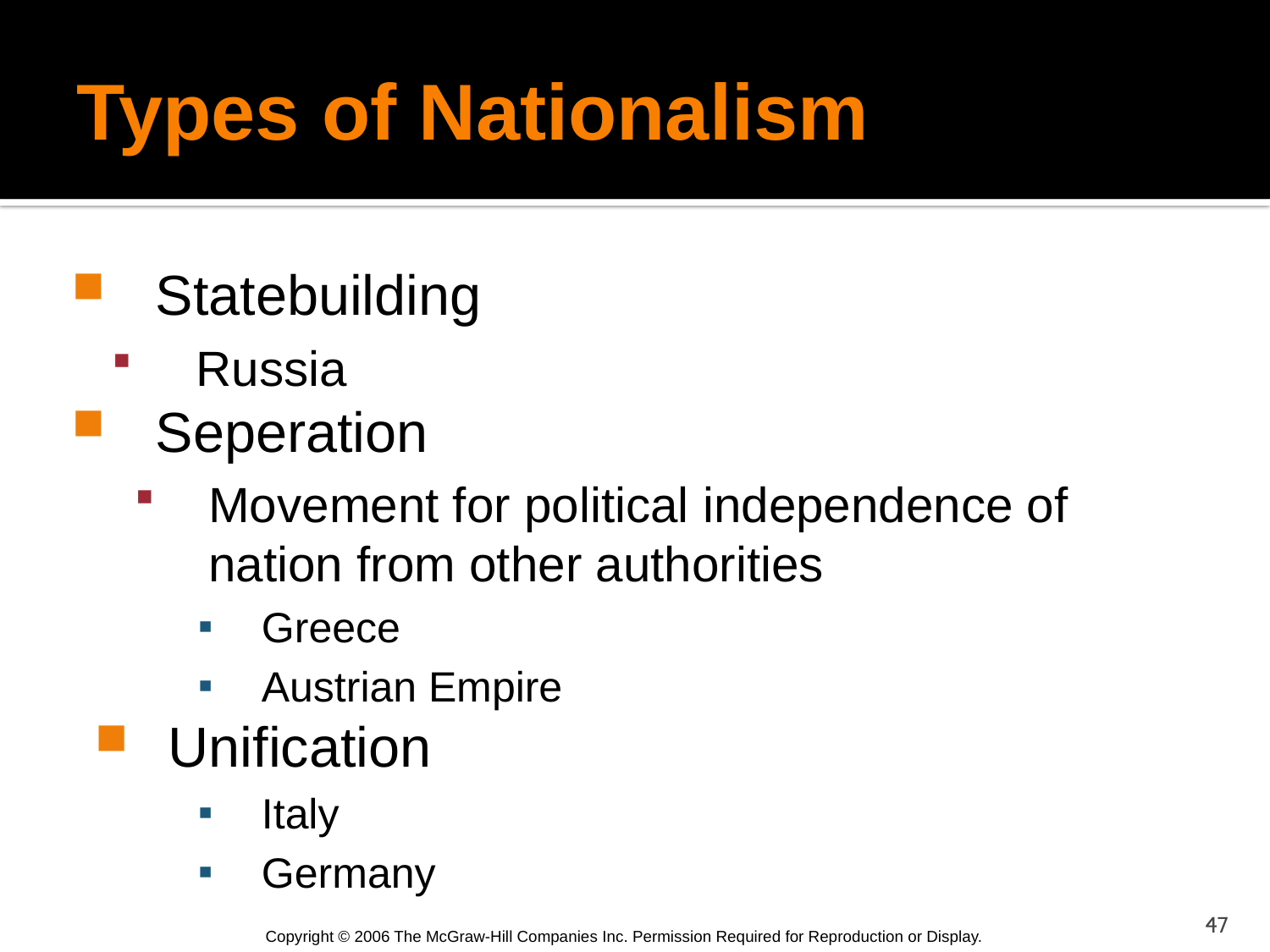

# Types of Nationalism
Statebuilding
Russia
Seperation
Movement for political independence of nation from other authorities
Greece
Austrian Empire
Unification
Italy
Germany
47